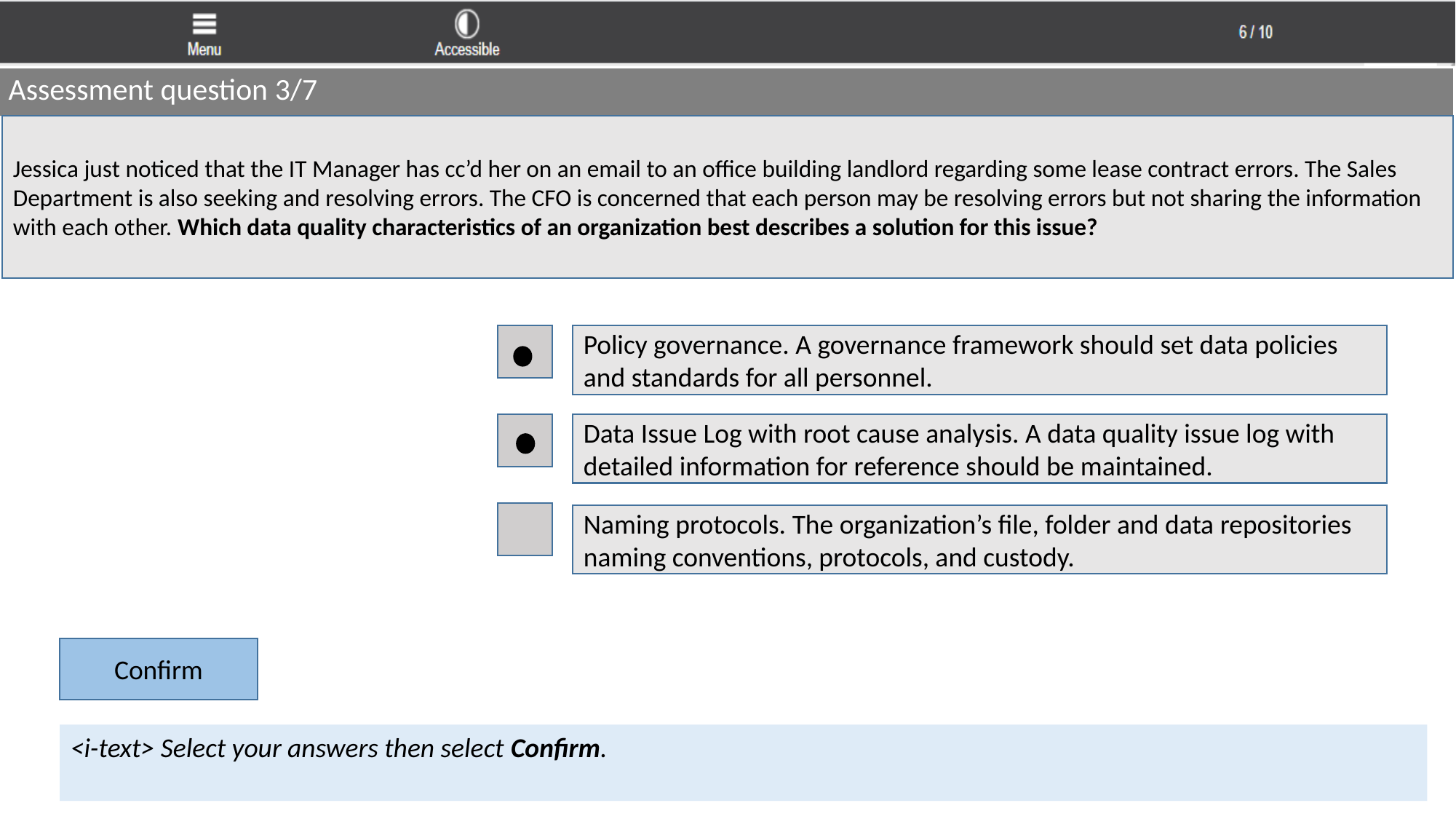

Notes to Developer:

As with all – scrambled

Scoring at end, so no immediate feedback

Assessment question 3/7

Jessica just noticed that the IT Manager has cc’d her on an email to an office building landlord regarding some lease contract errors. The Sales Department is also seeking and resolving errors. The CFO is concerned that each person may be resolving errors but not sharing the information with each other. Which data quality characteristics of an organization best describes a solution for this issue?

Policy governance. A governance framework should set data policies and standards for all personnel.

Data Issue Log with root cause analysis. A data quality issue log with detailed information for reference should be maintained.

Naming protocols. The organization’s file, folder and data repositories naming conventions, protocols, and custody.
Confirm
<i-text> Select your answers then select Confirm.